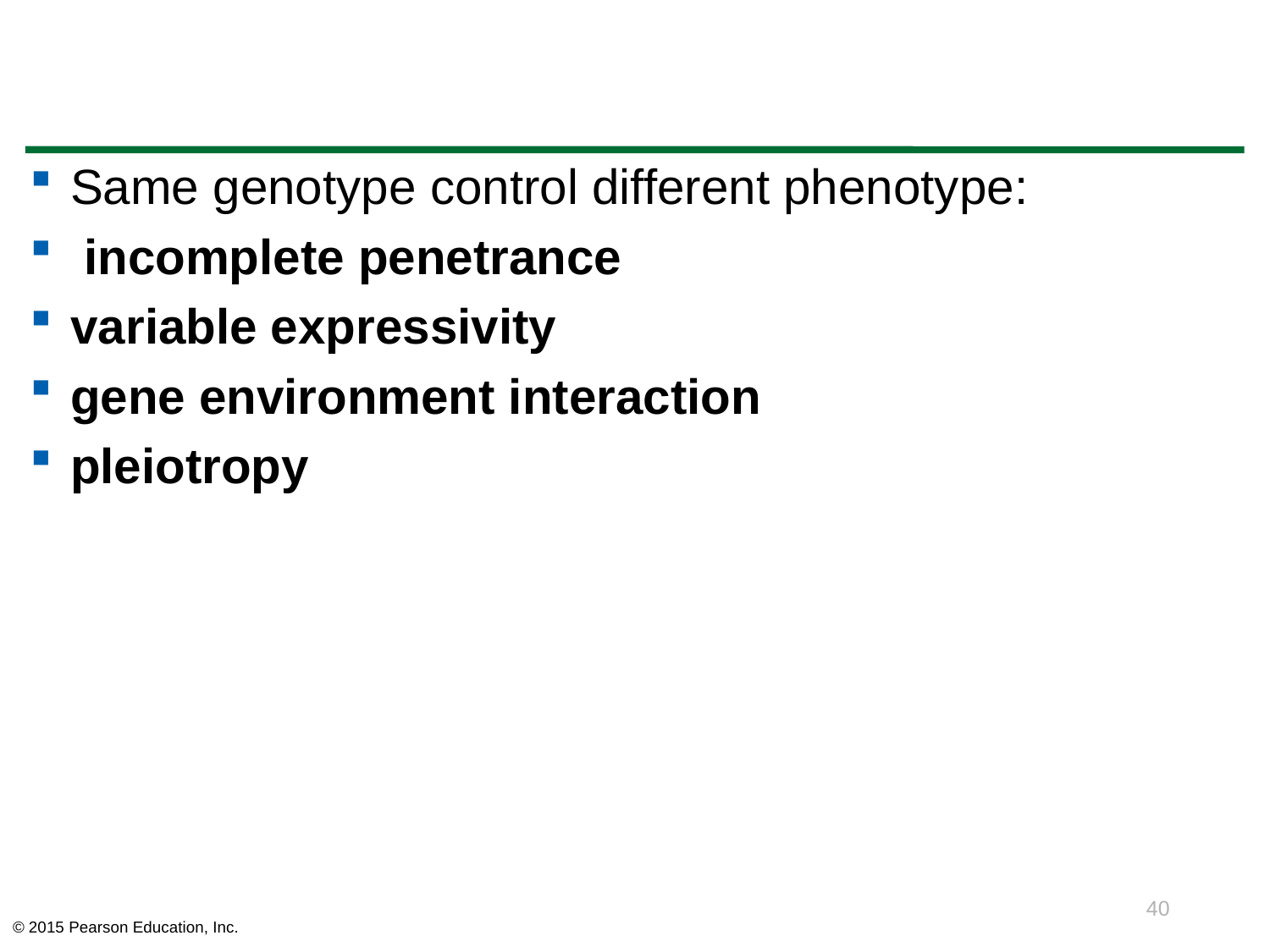

#
Same genotype control different phenotype:
 incomplete penetrance
variable expressivity
gene environment interaction
pleiotropy

40
© 2015 Pearson Education, Inc.